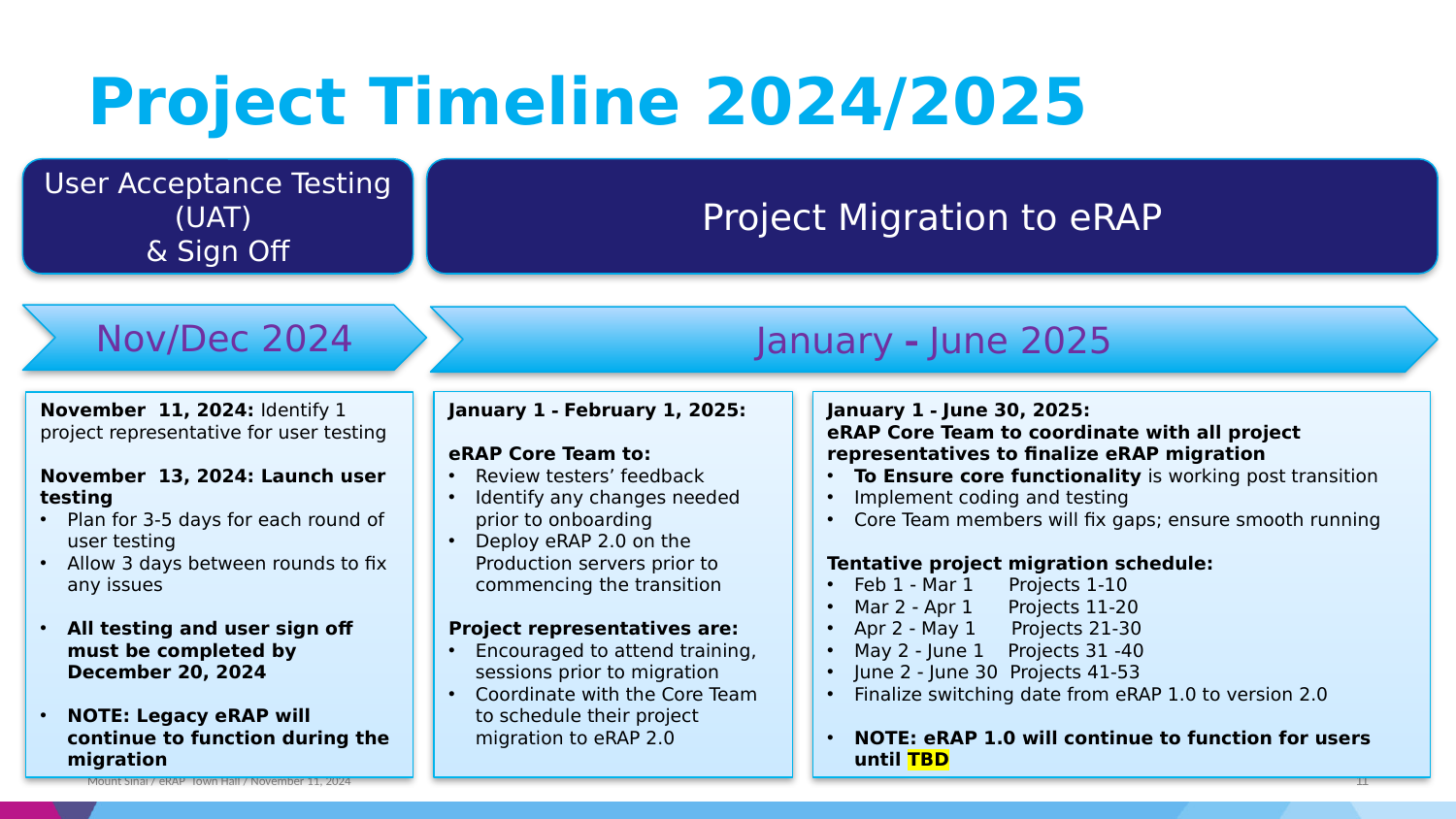

# Project Timeline 2024/2025
User Acceptance Testing (UAT)
& Sign Off
Project Migration to eRAP
Nov/Dec 2024
January − June 2025
January 1 − June 30, 2025:
eRAP Core Team to coordinate with all project representatives to finalize eRAP migration
To Ensure core functionality is working post transition
Implement coding and testing
Core Team members will fix gaps; ensure smooth running

Tentative project migration schedule:
Feb 1 − Mar 1      Projects 1-10
Mar 2 − Apr 1      Projects 11-20
Apr 2 − May 1      Projects 21-30
May 2 − June 1    Projects 31 -40
June 2 − June 30  Projects 41-53
Finalize switching date from eRAP 1.0 to version 2.0

NOTE: eRAP 1.0 will continue to function for users until TBD
January 1 − February 1, 2025:

eRAP Core Team to:
Review testers’ feedback
Identify any changes needed prior to onboarding
Deploy eRAP 2.0 on the Production servers prior to commencing the transition

Project representatives are:
Encouraged to attend training, sessions prior to migration
Coordinate with the Core Team to schedule their project migration to eRAP 2.0

November  11, 2024: Identify 1 project representative for user testing

November  13, 2024: Launch user testing
Plan for 3-5 days for each round of user testing
Allow 3 days between rounds to fix any issues

All testing and user sign off must be completed by December 20, 2024

NOTE: Legacy eRAP will continue to function during the migration
Mount Sinai / eRAP  Town Hall / November 11, 2024
11